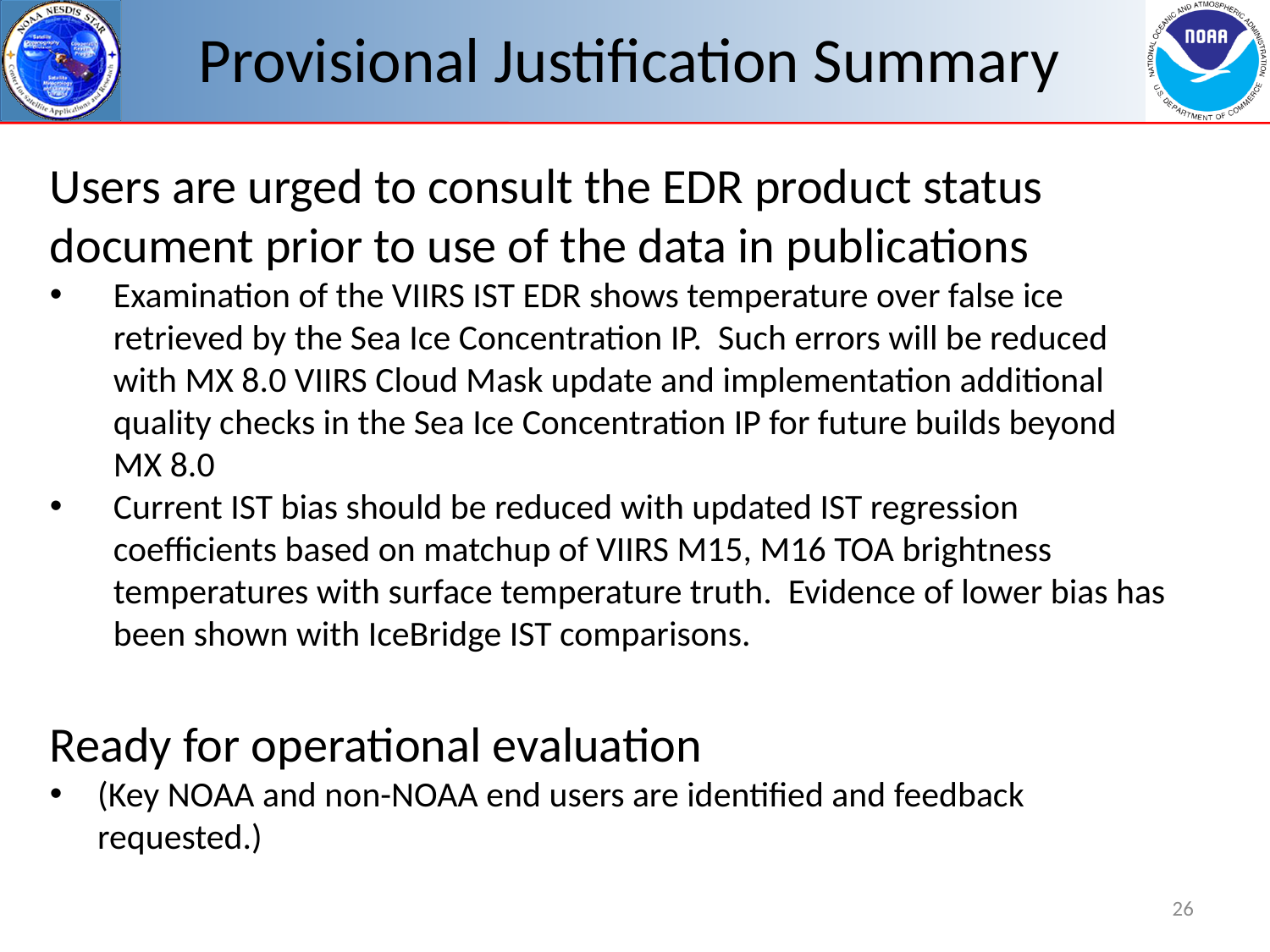

# Provisional Justification Summary
Users are urged to consult the EDR product status document prior to use of the data in publications
Examination of the VIIRS IST EDR shows temperature over false ice retrieved by the Sea Ice Concentration IP.  Such errors will be reduced with MX 8.0 VIIRS Cloud Mask update and implementation additional quality checks in the Sea Ice Concentration IP for future builds beyond MX 8.0
Current IST bias should be reduced with updated IST regression coefficients based on matchup of VIIRS M15, M16 TOA brightness temperatures with surface temperature truth.  Evidence of lower bias has been shown with IceBridge IST comparisons.

Ready for operational evaluation
(Key NOAA and non-NOAA end users are identified and feedback requested.)
26